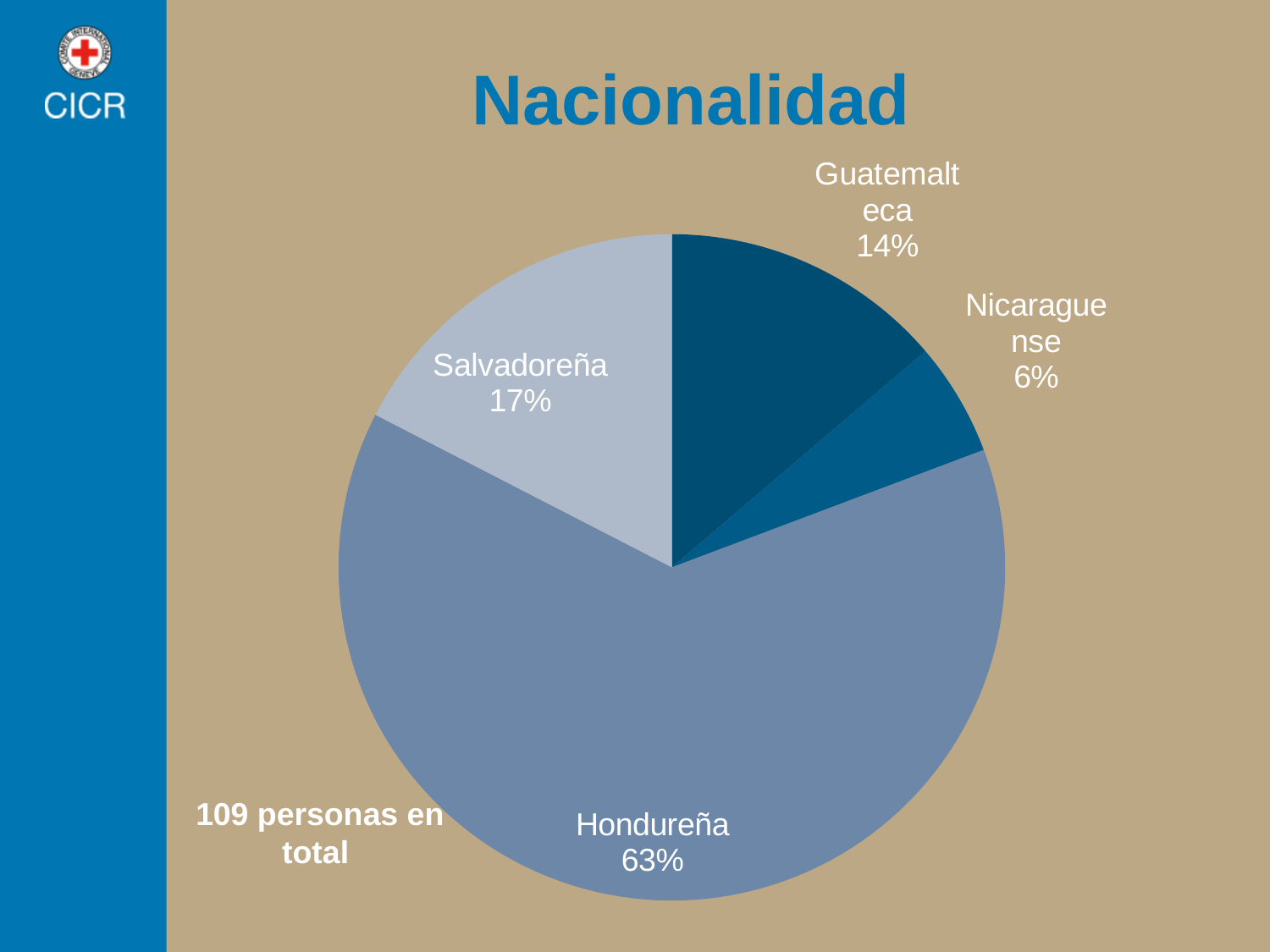

# Nacionalidad

### Chart

| Category | No. Personas por nacionalidad |
|---|---|
| Guatemaltecas | 15.0 |
| Nicaraguense | 6.0 |
| Hondureña | 69.0 |
| Salvadoreña | 19.0 |
109 personas en total